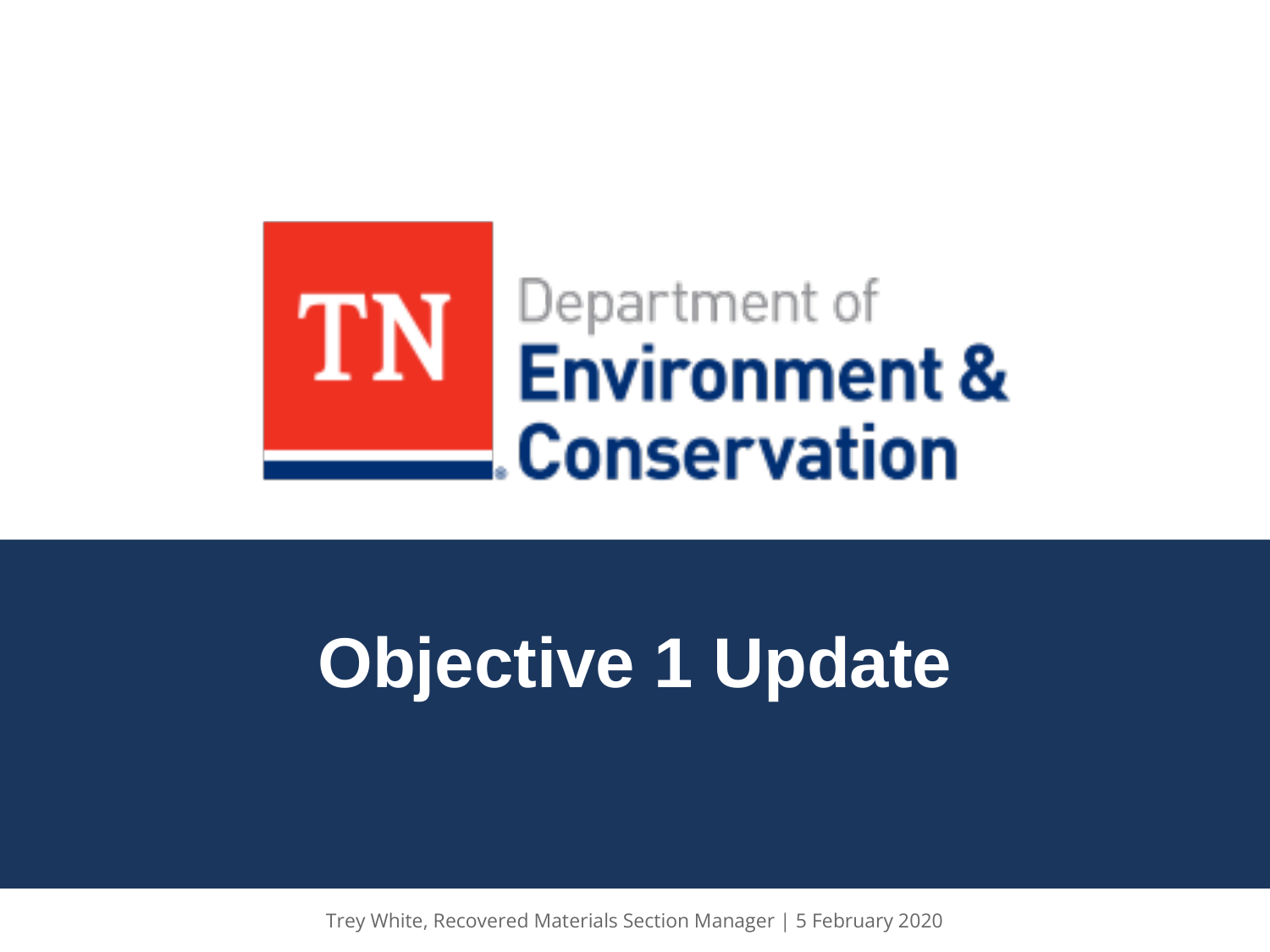

# Objective 1 Update

Trey White, Recovered Materials Section Manager | 5 February 2020